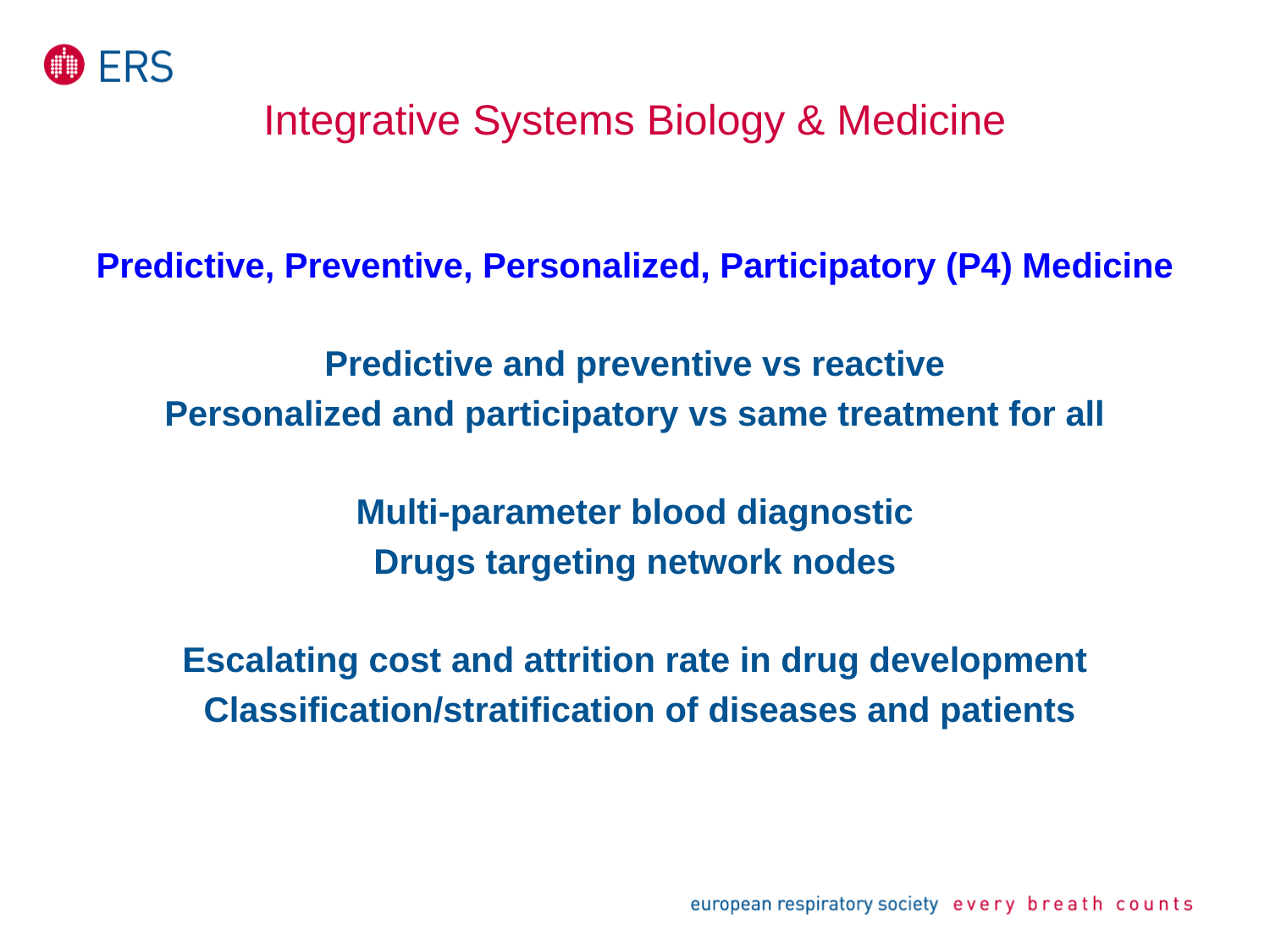

# Integrative Systems Biology & Medicine
Predictive, Preventive, Personalized, Participatory (P4) Medicine

Predictive and preventive vs reactive
Personalized and participatory vs same treatment for all

Multi-parameter blood diagnostic
Drugs targeting network nodes

Escalating cost and attrition rate in drug development
 Classification/stratification of diseases and patients